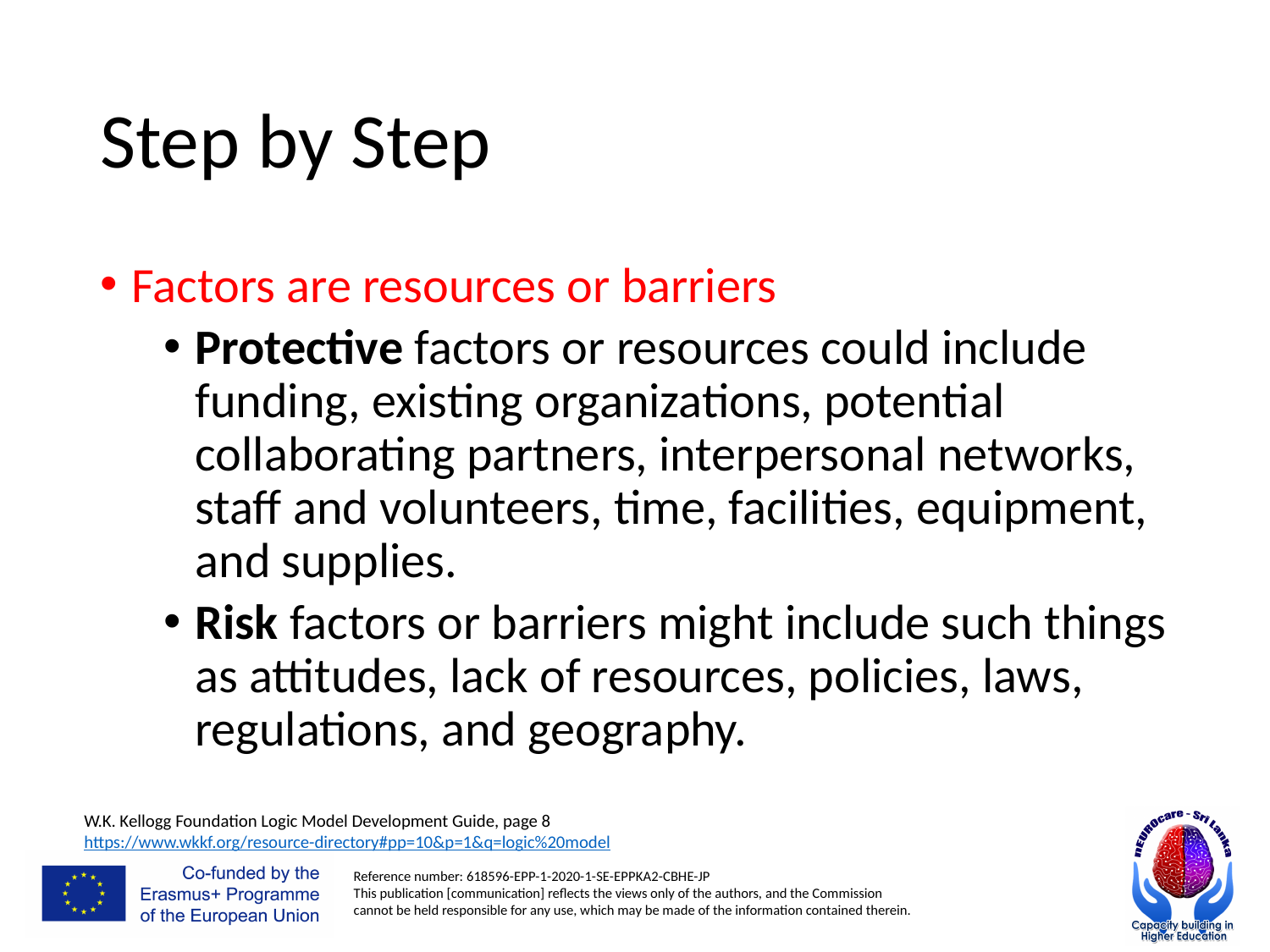

# Step by Step
Factors are resources or barriers
Protective factors or resources could include funding, existing organizations, potential collaborating partners, interpersonal networks, staff and volunteers, time, facilities, equipment, and supplies.
Risk factors or barriers might include such things as attitudes, lack of resources, policies, laws, regulations, and geography.

W.K. Kellogg Foundation Logic Model Development Guide, page 8
https://www.wkkf.org/resource-directory#pp=10&p=1&q=logic%20model